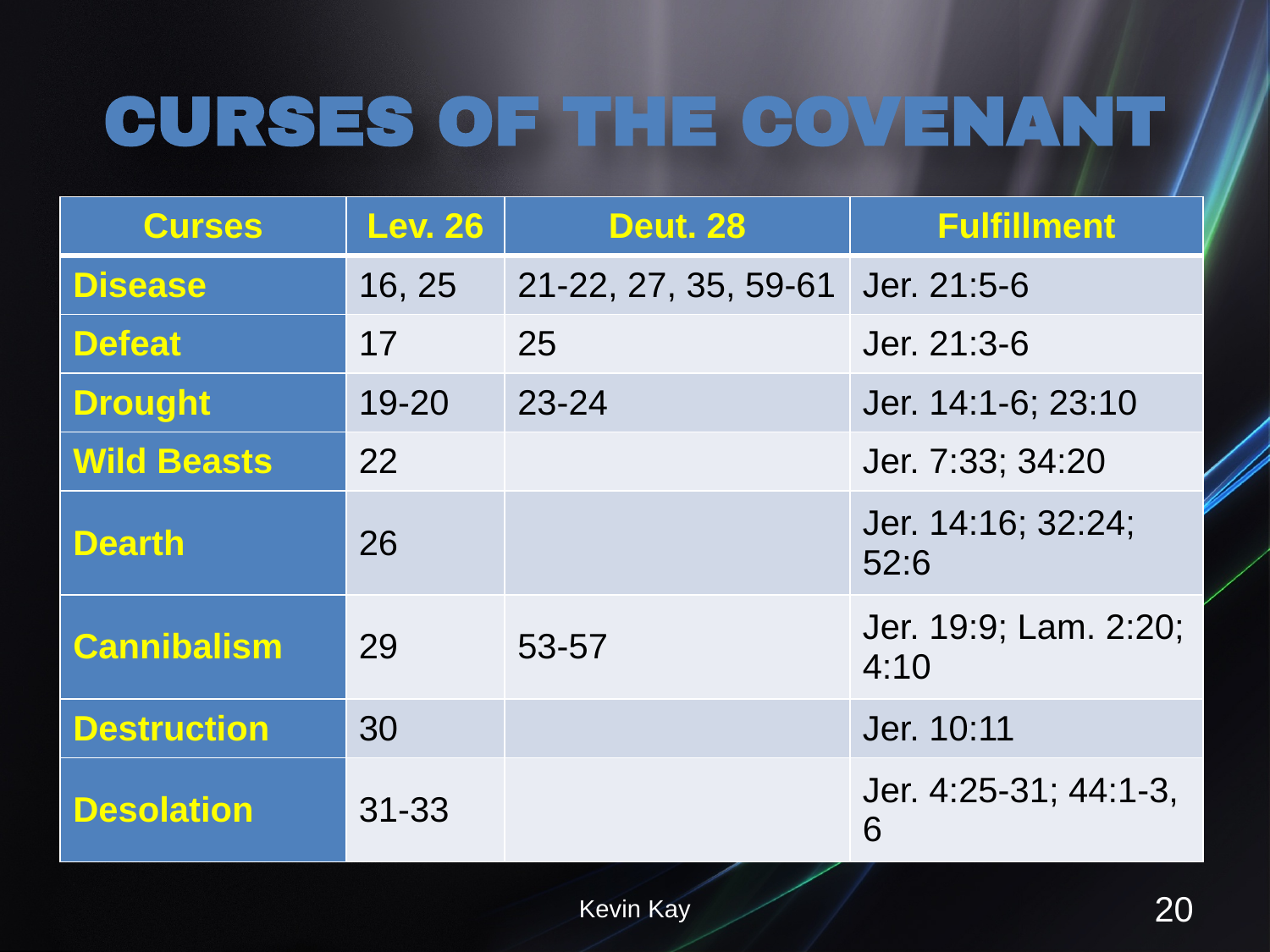

# Curses Of The Covenant
| Curses | Lev. 26 | Deut. 28 | Fulfillment |
| --- | --- | --- | --- |
| Disease | 16, 25 | 21-22, 27, 35, 59-61 | Jer. 21:5-6 |
| Defeat | 17 | 25 | Jer. 21:3-6 |
| Drought | 19-20 | 23-24 | Jer. 14:1-6; 23:10 |
| Wild Beasts | 22 |  | Jer. 7:33; 34:20 |
| Dearth | 26 |  | Jer. 14:16; 32:24; 52:6 |
| Cannibalism | 29 | 53-57 | Jer. 19:9; Lam. 2:20; 4:10 |
| Destruction | 30 |  | Jer. 10:11 |
| Desolation | 31-33 |  | Jer. 4:25-31; 44:1-3, 6 |
Kevin Kay
20